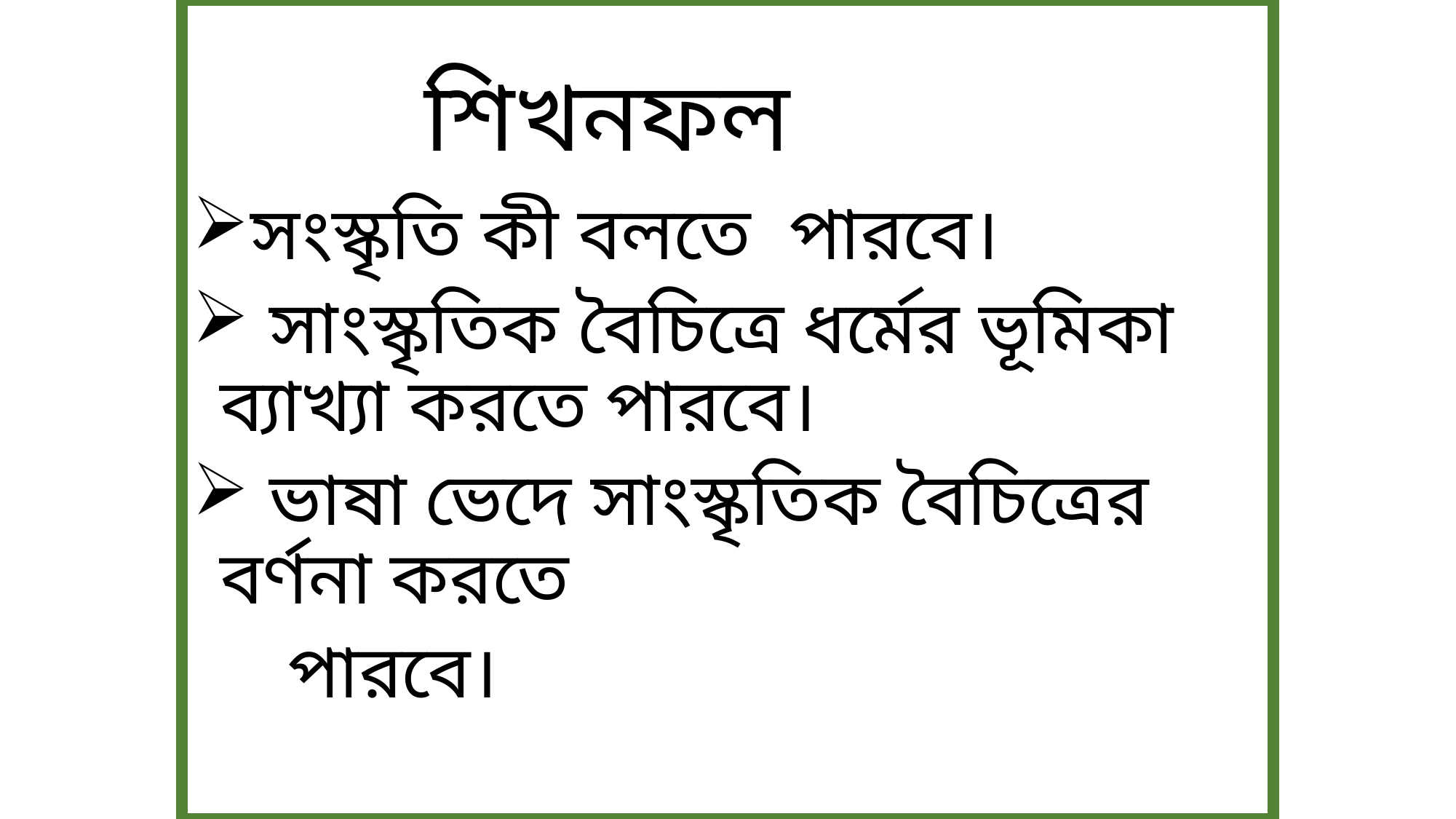

# শিখনফল
সংস্কৃতি কী বলতে  পারবে।
 সাংস্কৃতিক বৈচিত্রে ধর্মের ভূমিকা ব্যাখ্যা করতে পারবে।
 ভাষা ভেদে সাংস্কৃতিক বৈচিত্রের বর্ণনা করতে
     পারবে।